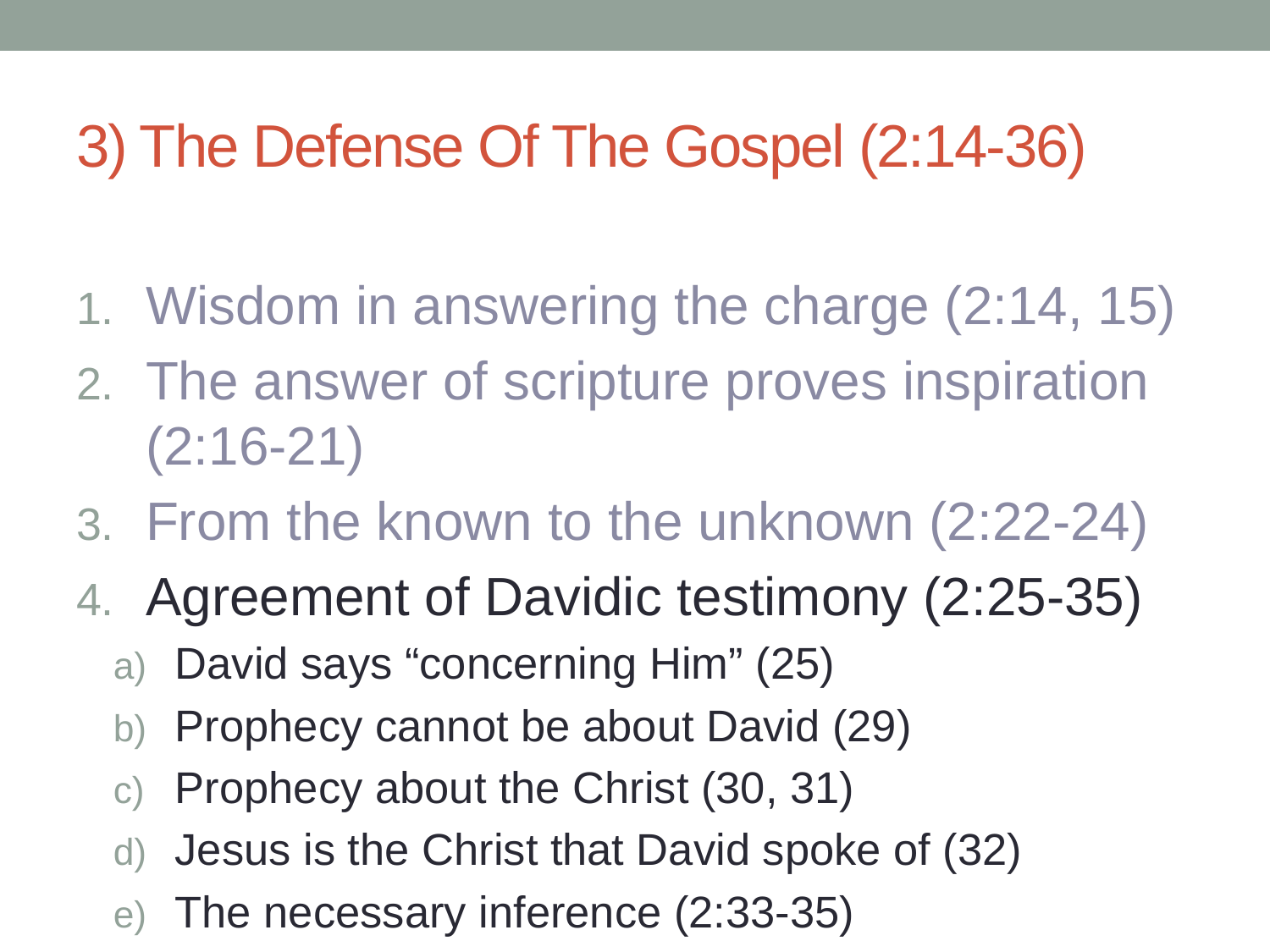

# 3) The Defense Of The Gospel (2:14-36)
Wisdom in answering the charge (2:14, 15)
The answer of scripture proves inspiration (2:16-21)
From the known to the unknown (2:22-24)
Agreement of Davidic testimony (2:25-35)
David says “concerning Him” (25)
Prophecy cannot be about David (29)
Prophecy about the Christ (30, 31)
Jesus is the Christ that David spoke of (32)
The necessary inference (2:33-35)